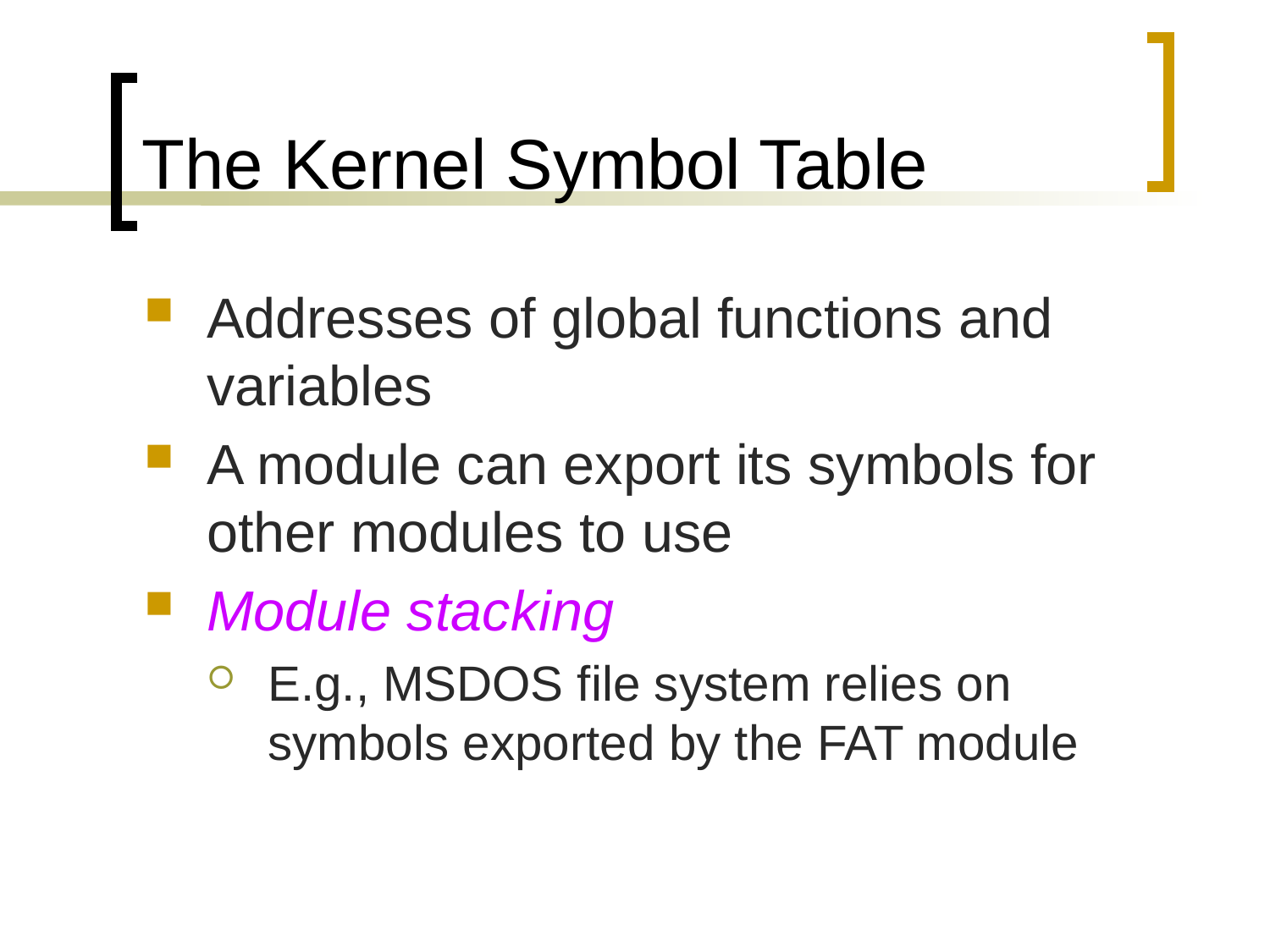

# The Kernel Symbol Table
Addresses of global functions and variables
A module can export its symbols for other modules to use
Module stacking
E.g., MSDOS file system relies on symbols exported by the FAT module